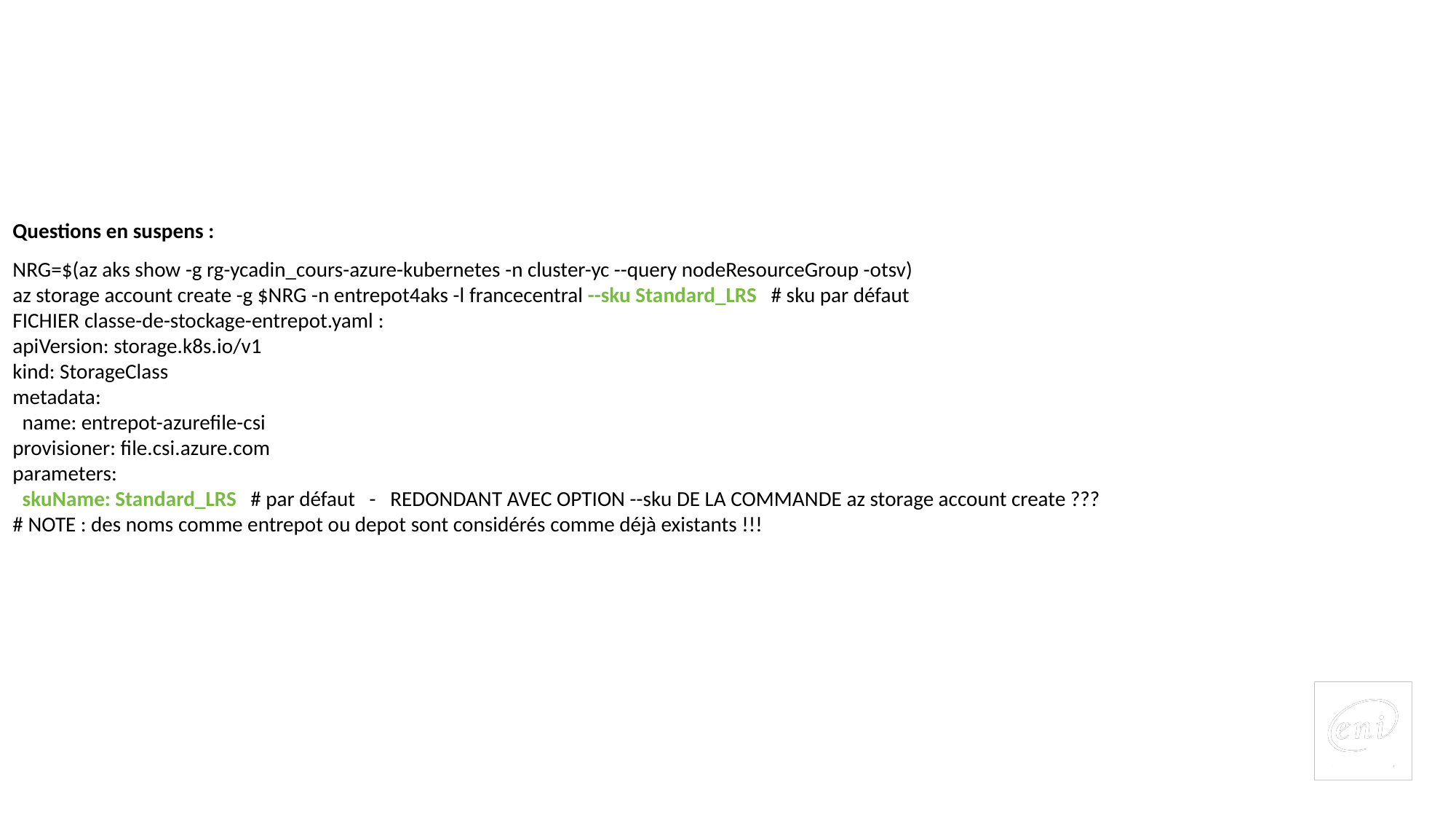

Questions en suspens :
NRG=$(az aks show -g rg-ycadin_cours-azure-kubernetes -n cluster-yc --query nodeResourceGroup -otsv)
az storage account create -g $NRG -n entrepot4aks -l francecentral --sku Standard_LRS   # sku par défaut
FICHIER classe-de-stockage-entrepot.yaml :
apiVersion: storage.k8s.io/v1
kind: StorageClass
metadata:
  name: entrepot-azurefile-csi
provisioner: file.csi.azure.com
parameters:
  skuName: Standard_LRS   # par défaut   -   REDONDANT AVEC OPTION --sku DE LA COMMANDE az storage account create ???
# NOTE : des noms comme entrepot ou depot sont considérés comme déjà existants !!!